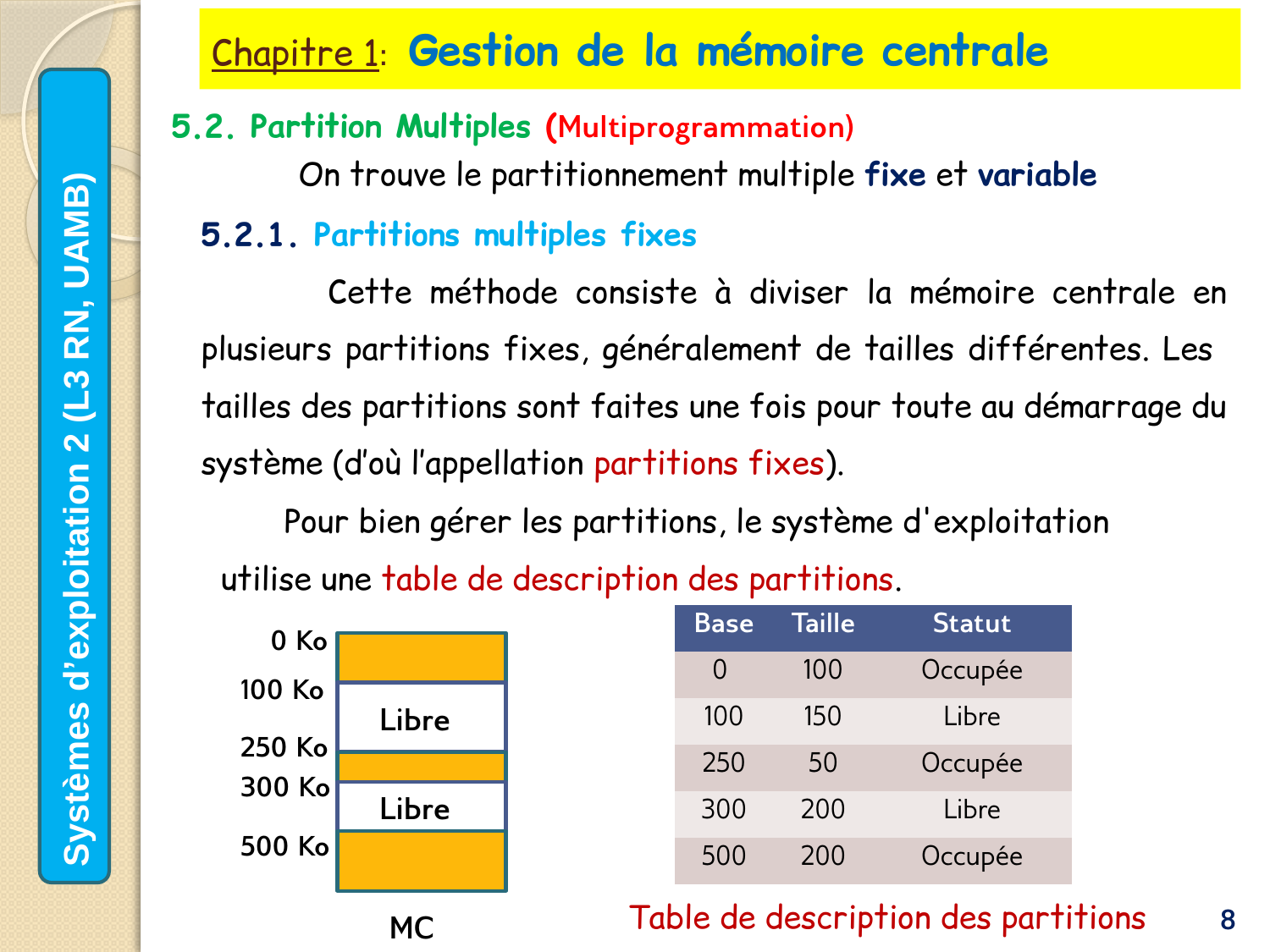

# Chapitre 1:  Gestion de la mémoire centrale
5.2. Partition Multiples (Multiprogrammation)
	On trouve le partitionnement multiple fixe et variable
5.2.1. Partitions multiples fixes
	Cette méthode consiste à diviser la mémoire centrale en plusieurs partitions fixes, généralement de tailles différentes. Les  tailles des partitions sont faites une fois pour toute au démarrage du système (d’où l’appellation partitions fixes).
Systèmes d’exploitation 2 (L3 RN, UAMB)
Pour bien gérer les partitions, le système d'exploitation utilise une table de description des partitions.
| Base | Taille | Statut |
| --- | --- | --- |
| 0 | 100 | Occupée |
| 100 | 150 | Libre |
| 250 | 50 | Occupée |
| 300 | 200 | Libre |
| 500 | 200 | Occupée |
0 Ko

100 Ko

Libre
250 Ko

300 Ko

Libre
500 Ko

MC
8
Table de description des partitions